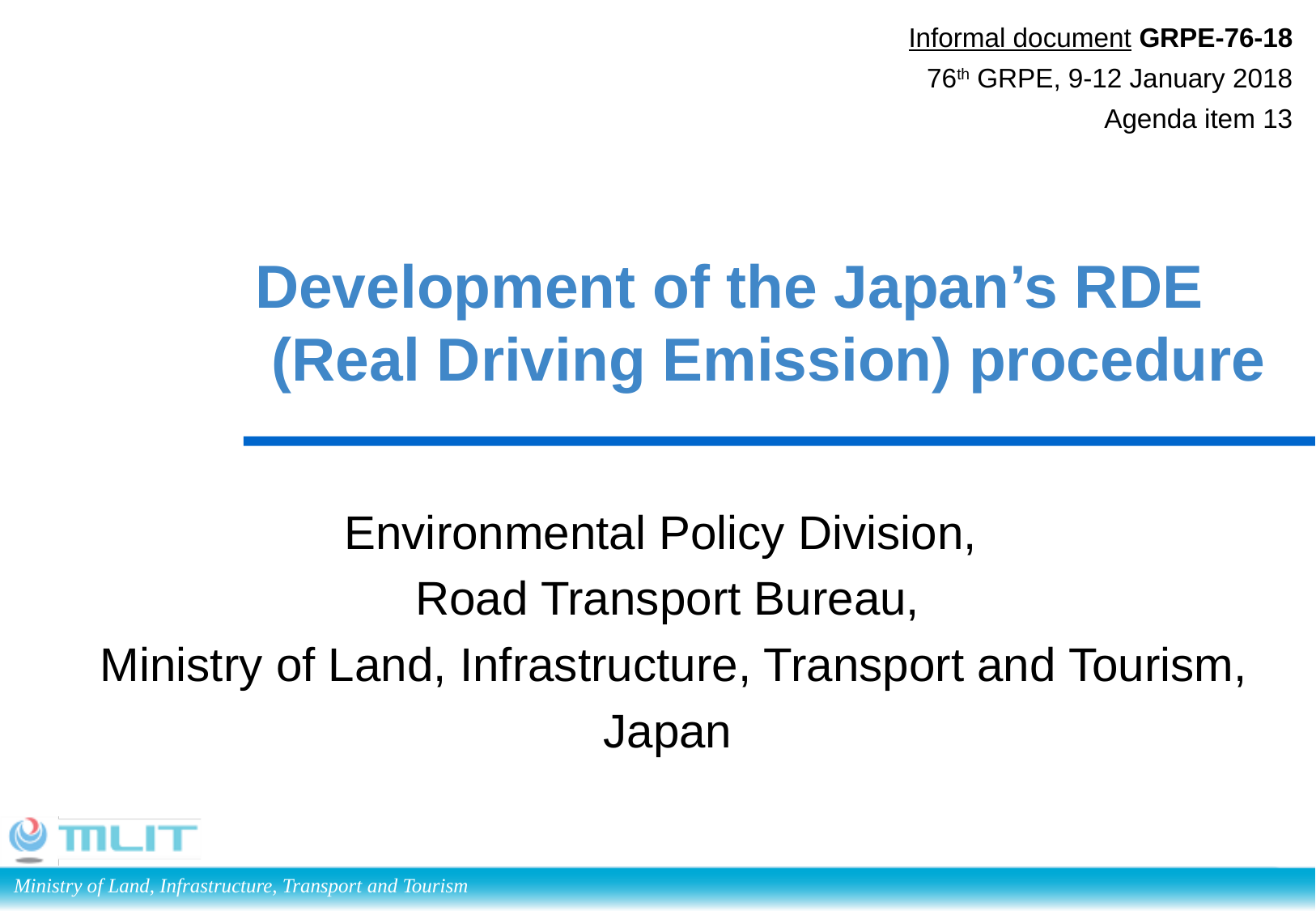

Informal document GRPE-76-18
76th GRPE, 9-12 January 2018
 Agenda item 13
# Development of the Japan’s RDE (Real Driving Emission) procedure
Environmental Policy Division,
Road Transport Bureau,
 Ministry of Land, Infrastructure, Transport and Tourism,
Japan